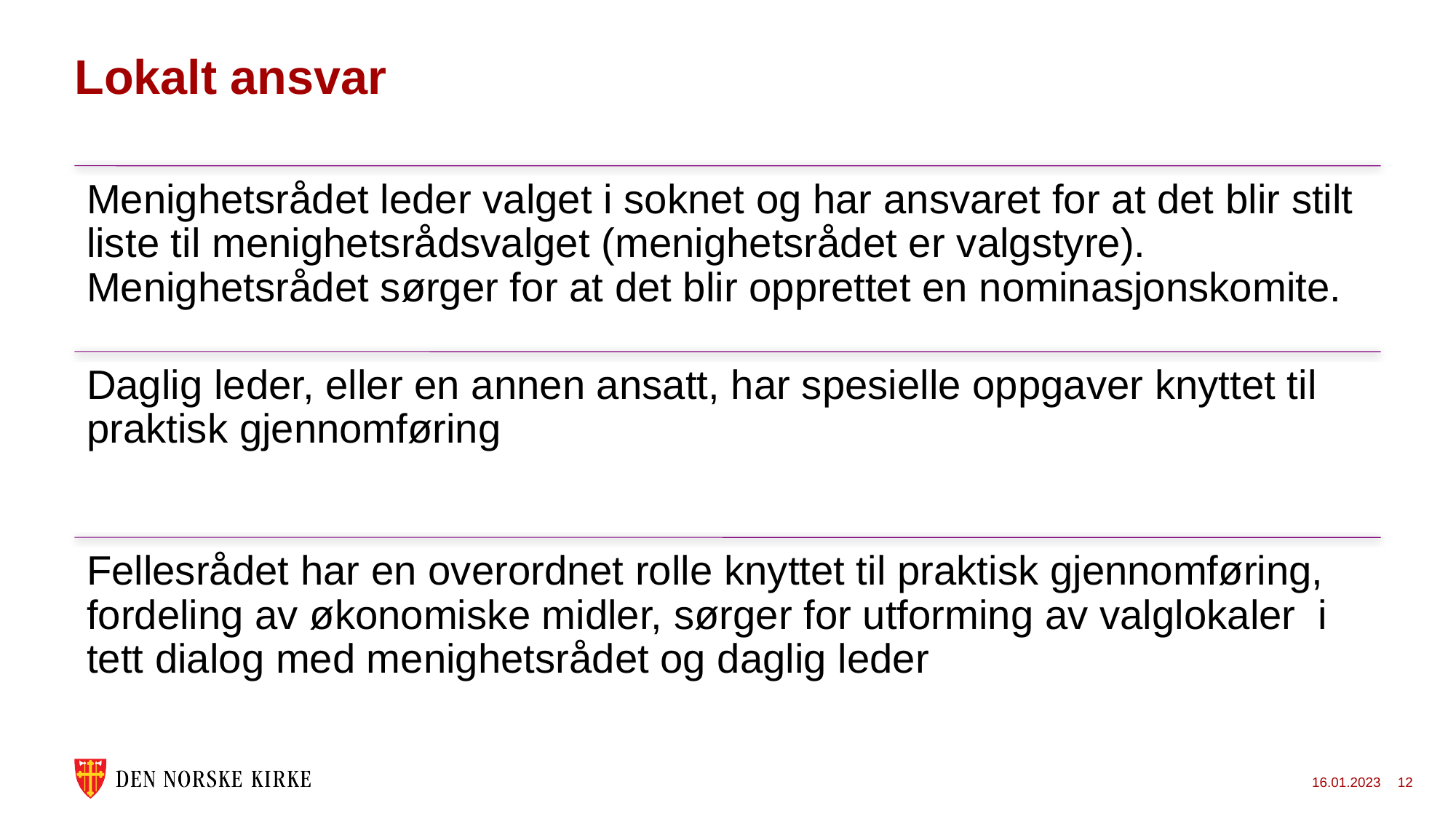

# Lokalt ansvar
Menighetsrådet leder valget i soknet og har ansvaret for at det blir stilt liste til menighetsrådsvalget (menighetsrådet er valgstyre). Menighetsrådet sørger for at det blir opprettet en nominasjonskomite.
Daglig leder, eller en annen ansatt, har spesielle oppgaver knyttet til praktisk gjennomføring
Fellesrådet har en overordnet rolle knyttet til praktisk gjennomføring, fordeling av økonomiske midler, sørger for utforming av valglokaler  i tett dialog med menighetsrådet og daglig leder
16.01.2023
12